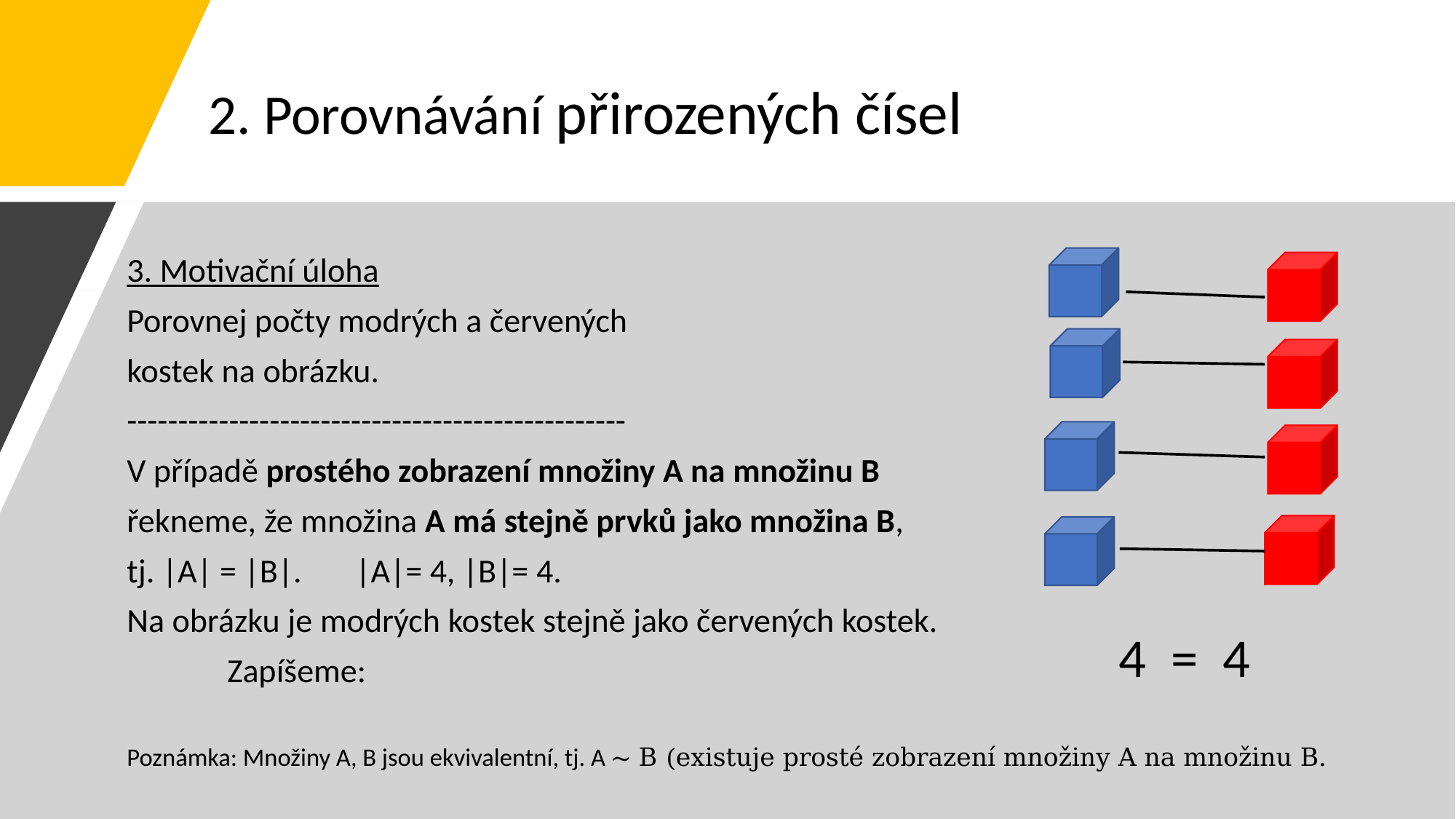

# 2. Porovnávání přirozených čísel

3. Motivační úloha
Porovnej počty modrých a červených
kostek na obrázku.
-------------------------------------------------
V případě prostého zobrazení množiny A na množinu B
řekneme, že množina A má stejně prvků jako množina B,
tj. |A| = |B|.       |A|= 4, |B|= 4.
Na obrázku je modrých kostek stejně jako červených kostek.
							Zapíšeme:

Poznámka: Množiny A, B jsou ekvivalentní, tj. A ∼ B (existuje prosté zobrazení množiny A na množinu B.

          4  =  4